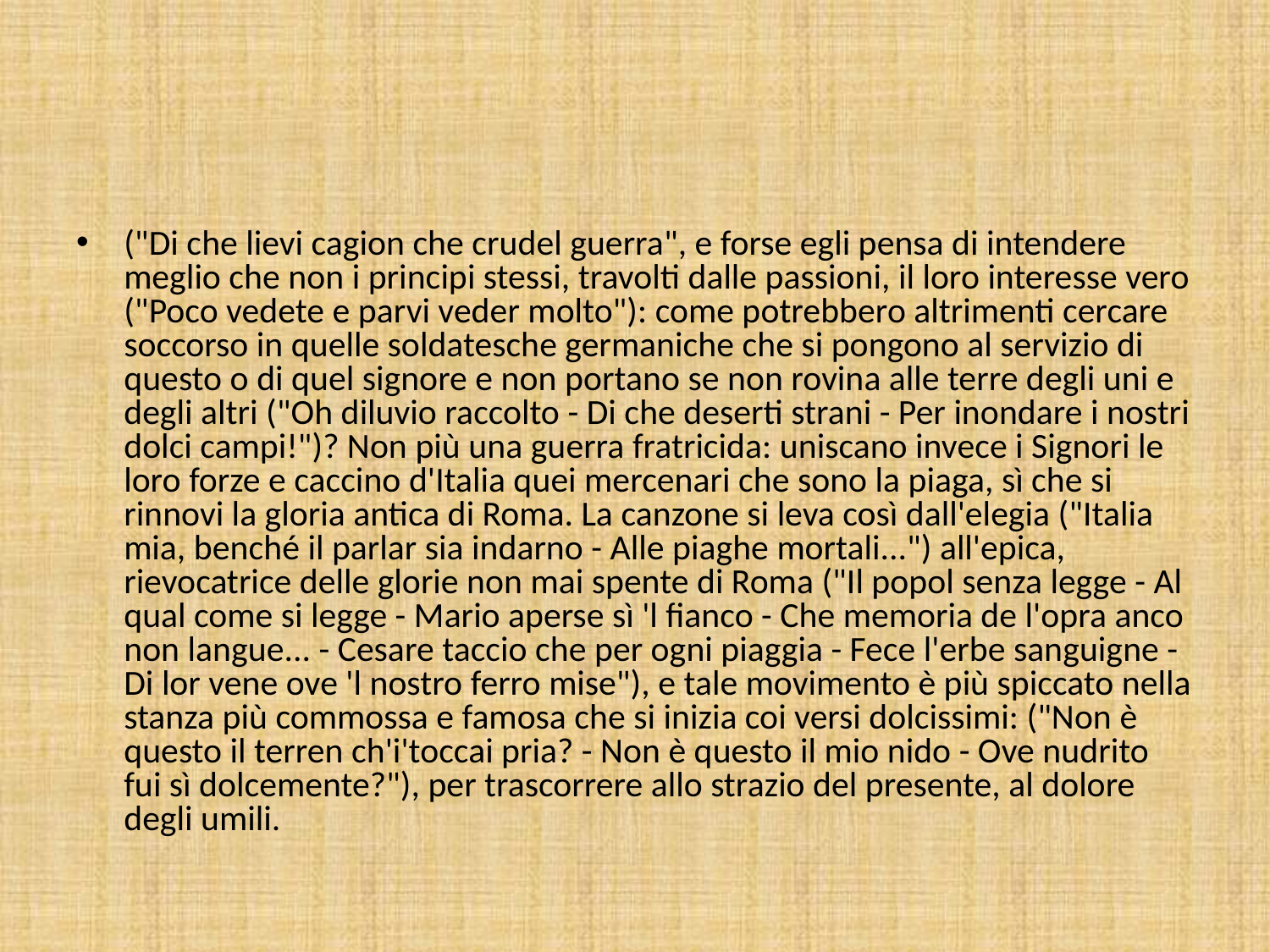

("Di che lievi cagion che crudel guerra", e forse egli pensa di intendere meglio che non i principi stessi, travolti dalle passioni, il loro interesse vero ("Poco vedete e parvi veder molto"): come potrebbero altrimenti cercare soccorso in quelle soldatesche germaniche che si pongono al servizio di questo o di quel signore e non portano se non rovina alle terre degli uni e degli altri ("Oh diluvio raccolto - Di che deserti strani - Per inondare i nostri dolci campi!")? Non più una guerra fratricida: uniscano invece i Signori le loro forze e caccino d'Italia quei mercenari che sono la piaga, sì che si rinnovi la gloria antica di Roma. La canzone si leva così dall'elegia ("Italia mia, benché il parlar sia indarno - Alle piaghe mortali...") all'epica, rievocatrice delle glorie non mai spente di Roma ("Il popol senza legge - Al qual come si legge - Mario aperse sì 'l fianco - Che memoria de l'opra anco non langue... - Cesare taccio che per ogni piaggia - Fece l'erbe sanguigne - Di lor vene ove 'l nostro ferro mise"), e tale movimento è più spiccato nella stanza più commossa e famosa che si inizia coi versi dolcissimi: ("Non è questo il terren ch'i'toccai pria? - Non è questo il mio nido - Ove nudrito fui sì dolcemente?"), per trascorrere allo strazio del presente, al dolore degli umili.